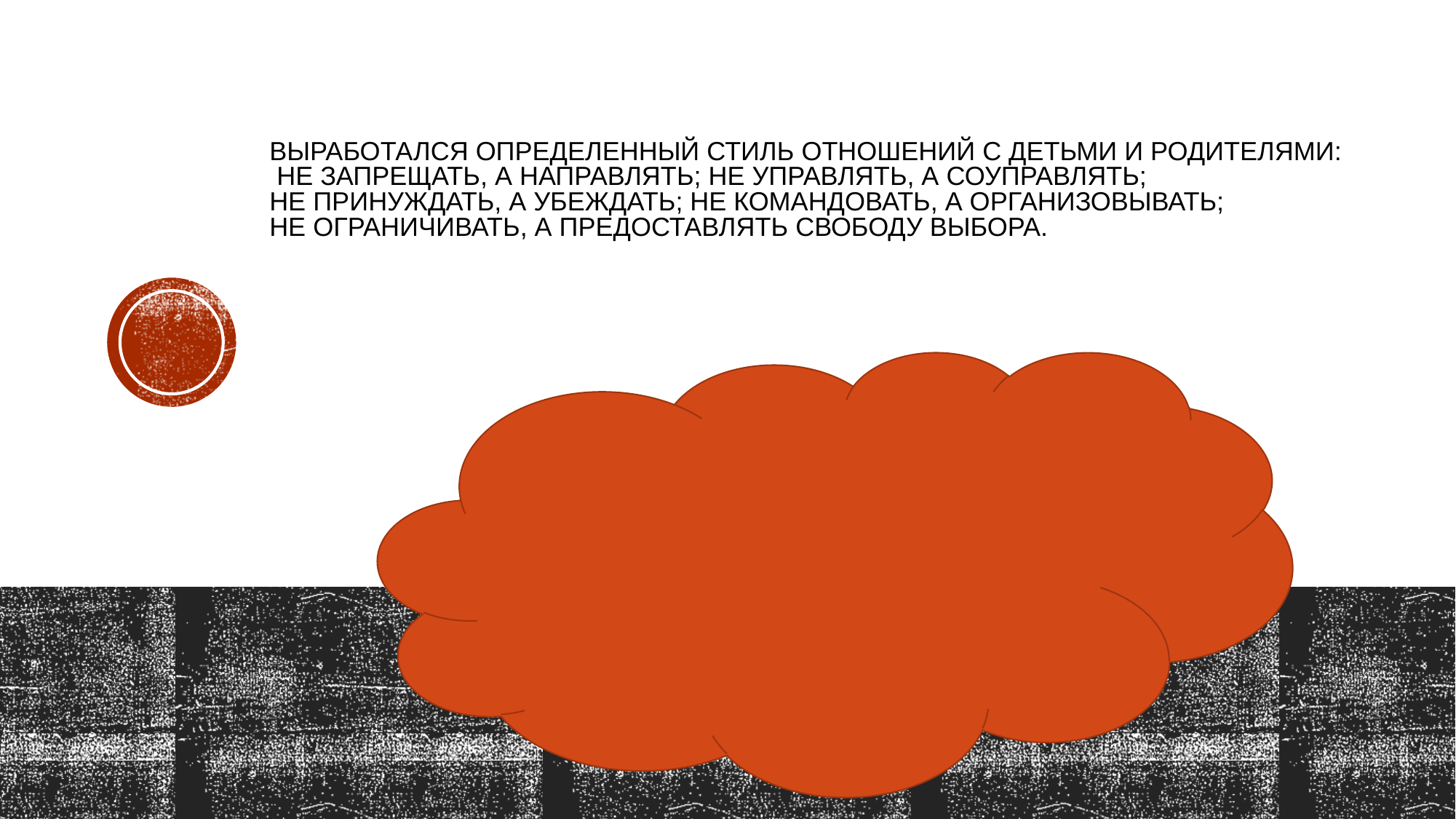

# Выработался определенный стиль отношений с детьми и родителями: Не запрещать, а направлять; не управлять, а соуправлять; не принуждать, а убеждать; не командовать, а организовывать; не ограничивать, а предоставлять свободу выбора.